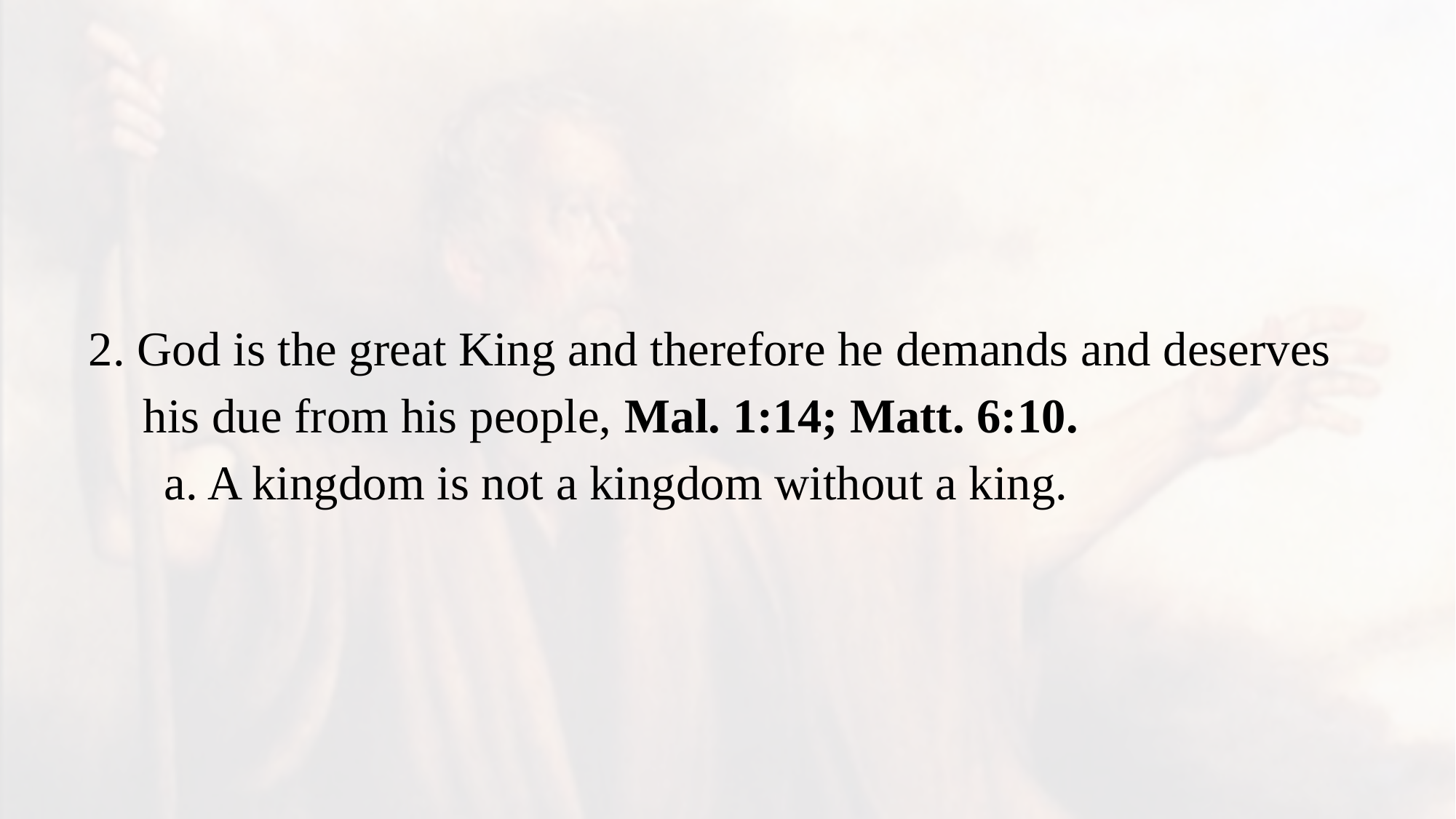

2. God is the great King and therefore he demands and deserves his due from his people, Mal. 1:14; Matt. 6:10.
a. A kingdom is not a kingdom without a king.